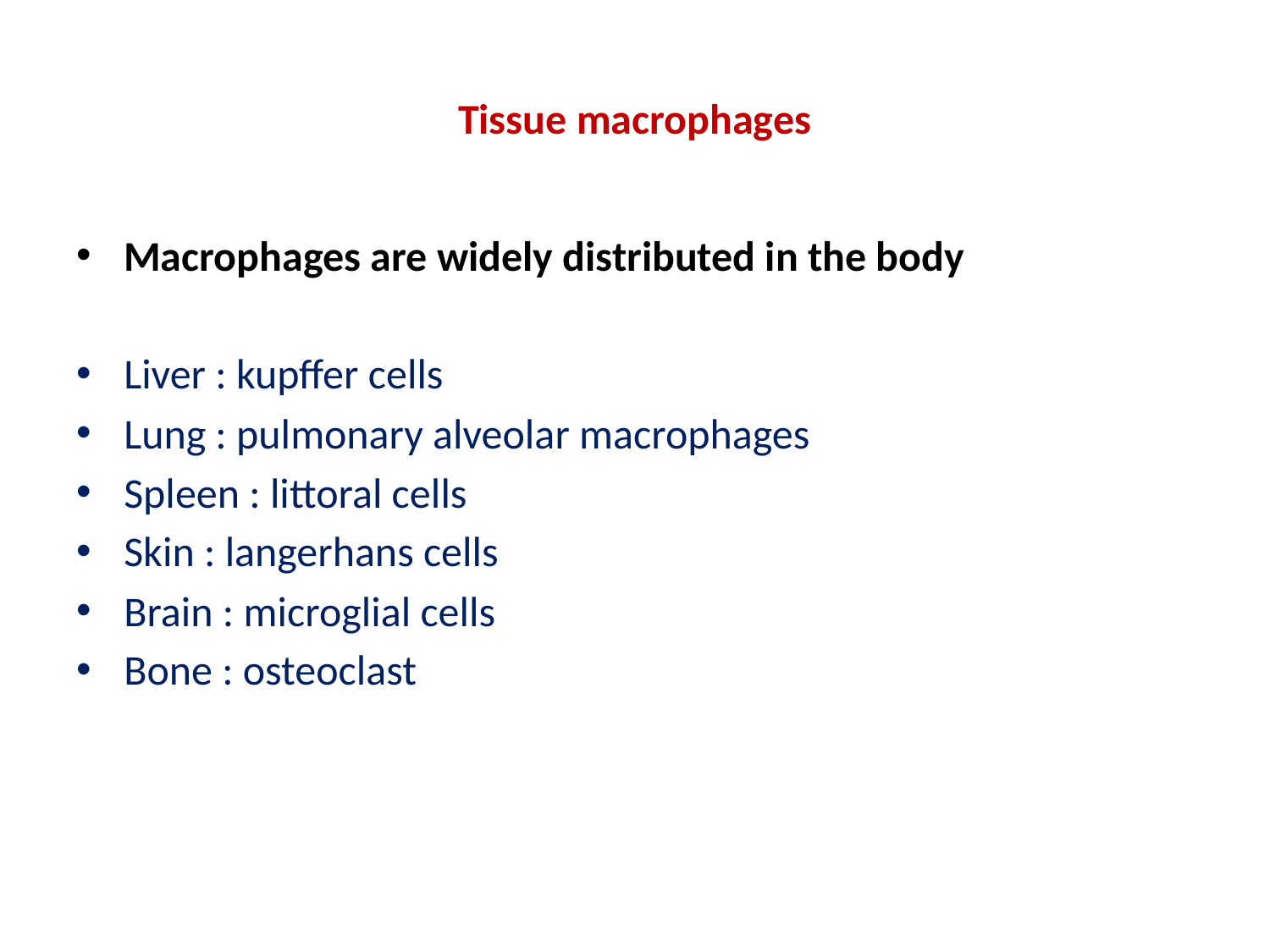

# Tissue macrophages
Macrophages are widely distributed in the body

Liver : kupffer cells
Lung : pulmonary alveolar macrophages
Spleen : littoral cells
Skin : langerhans cells
Brain : microglial cells
Bone : osteoclast